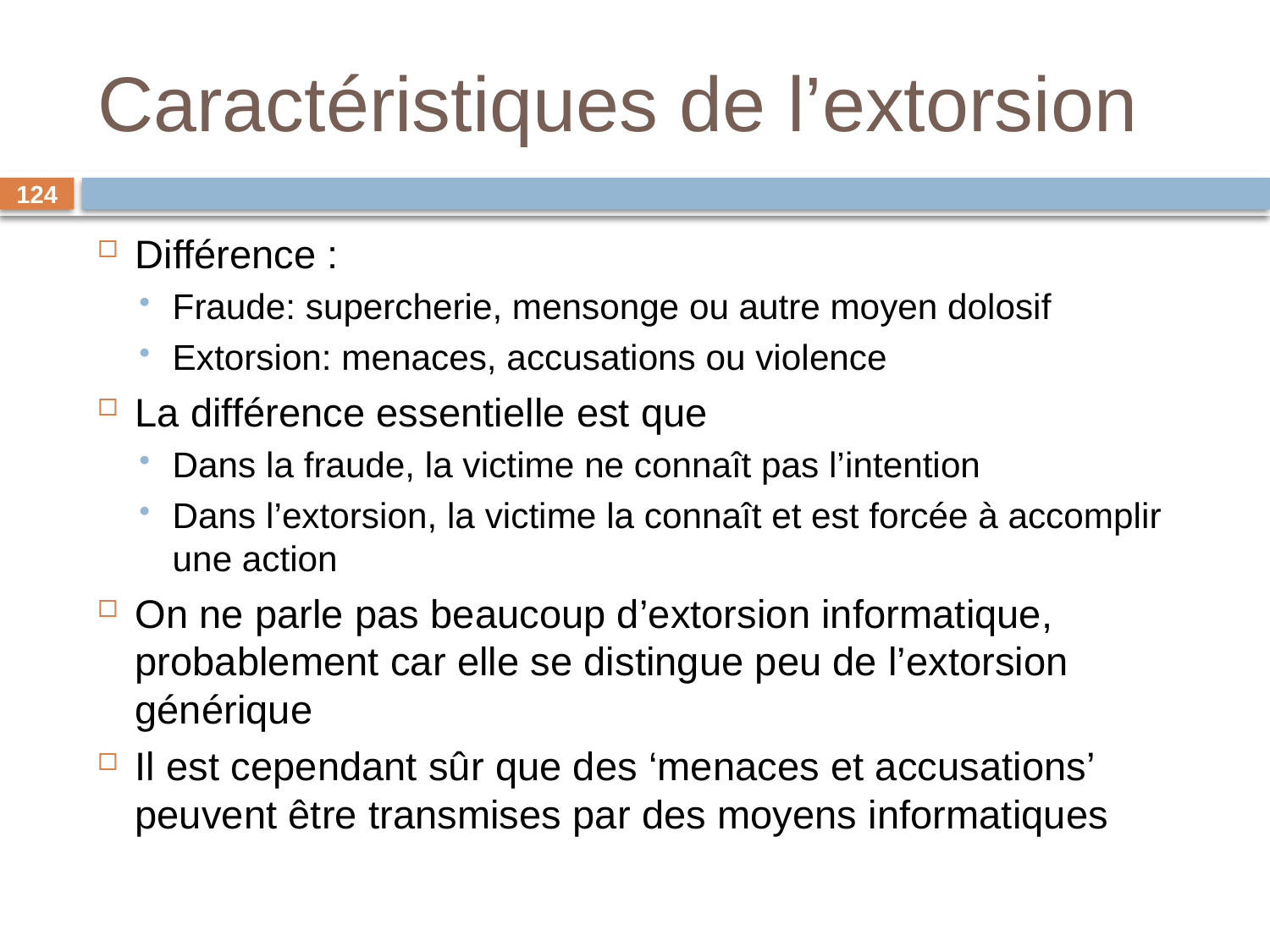

# Caractéristiques de l’extorsion
124
Différence :
Fraude: supercherie, mensonge ou autre moyen dolosif
Extorsion: menaces, accusations ou violence
La différence essentielle est que
Dans la fraude, la victime ne connaît pas l’intention
Dans l’extorsion, la victime la connaît et est forcée à accomplir une action
On ne parle pas beaucoup d’extorsion informatique, probablement car elle se distingue peu de l’extorsion générique
Il est cependant sûr que des ‘menaces et accusations’ peuvent être transmises par des moyens informatiques